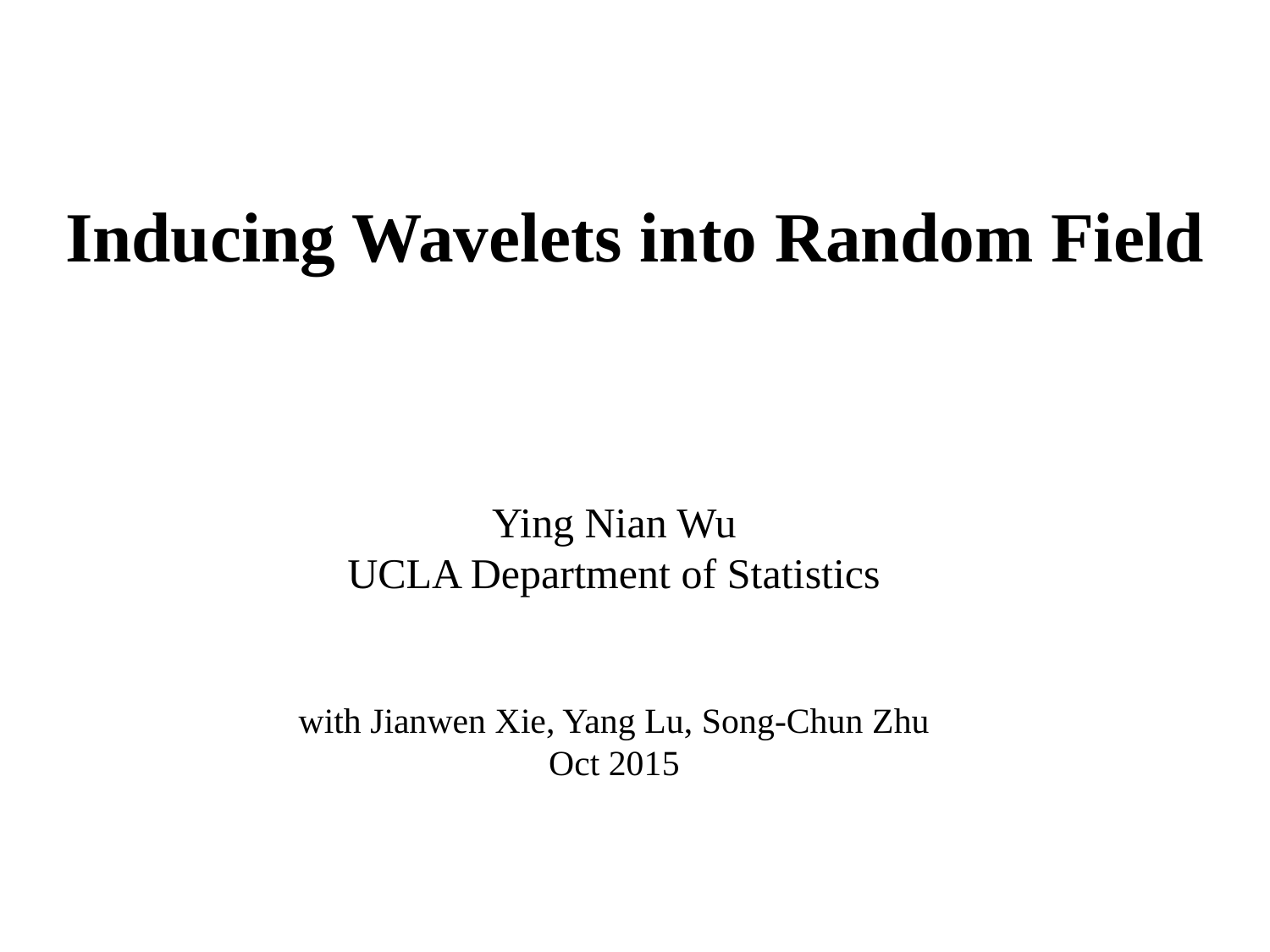

Inducing Wavelets into Random Field

Ying Nian Wu
UCLA Department of Statistics

with Jianwen Xie, Yang Lu, Song-Chun Zhu
Oct 2015